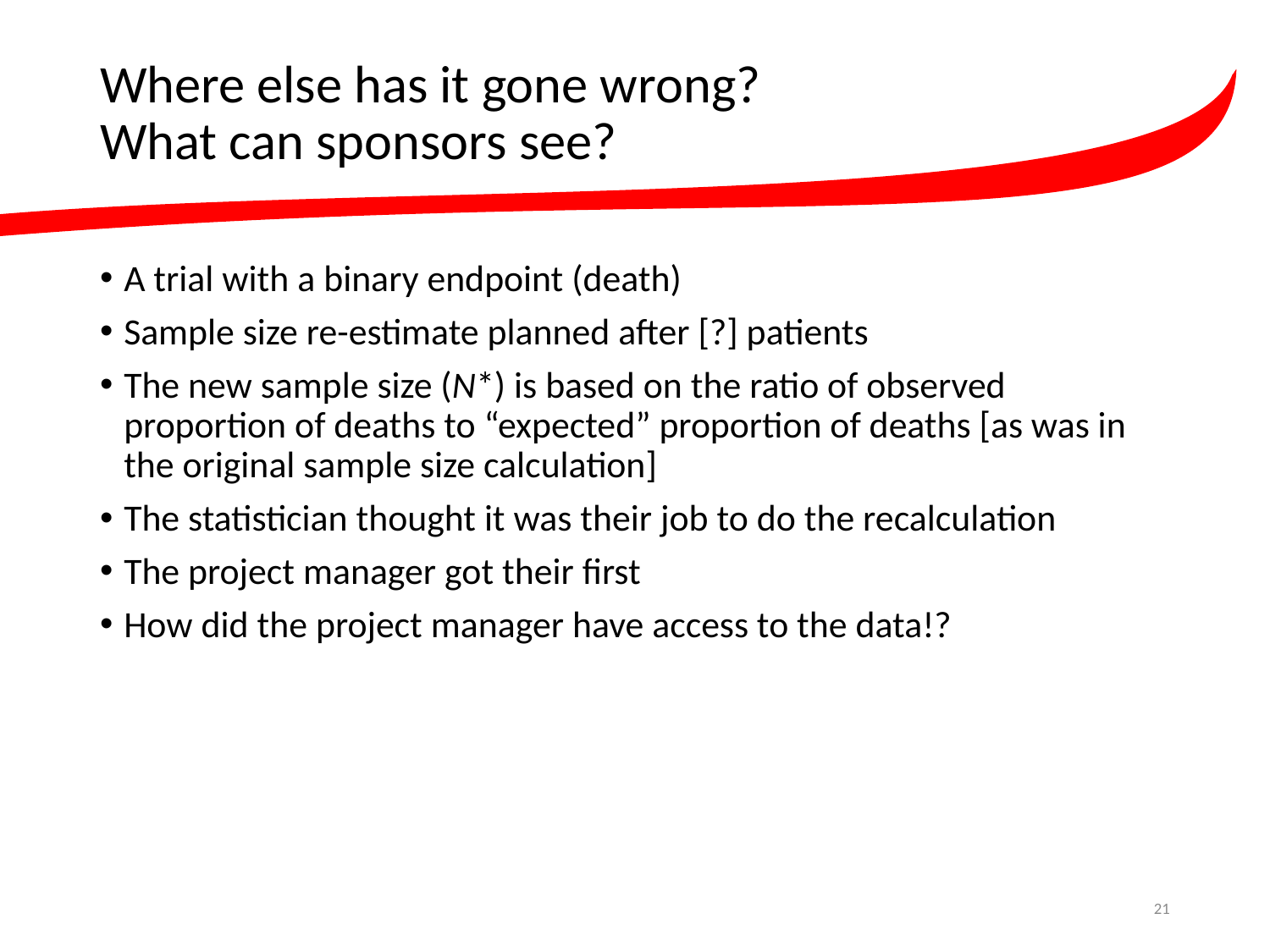

# Where else has it gone wrong? What can sponsors see?
A trial with a binary endpoint (death)
Sample size re-estimate planned after [?] patients
The new sample size (N*) is based on the ratio of observed proportion of deaths to “expected” proportion of deaths [as was in the original sample size calculation]
The statistician thought it was their job to do the recalculation
The project manager got their first
How did the project manager have access to the data!?
21